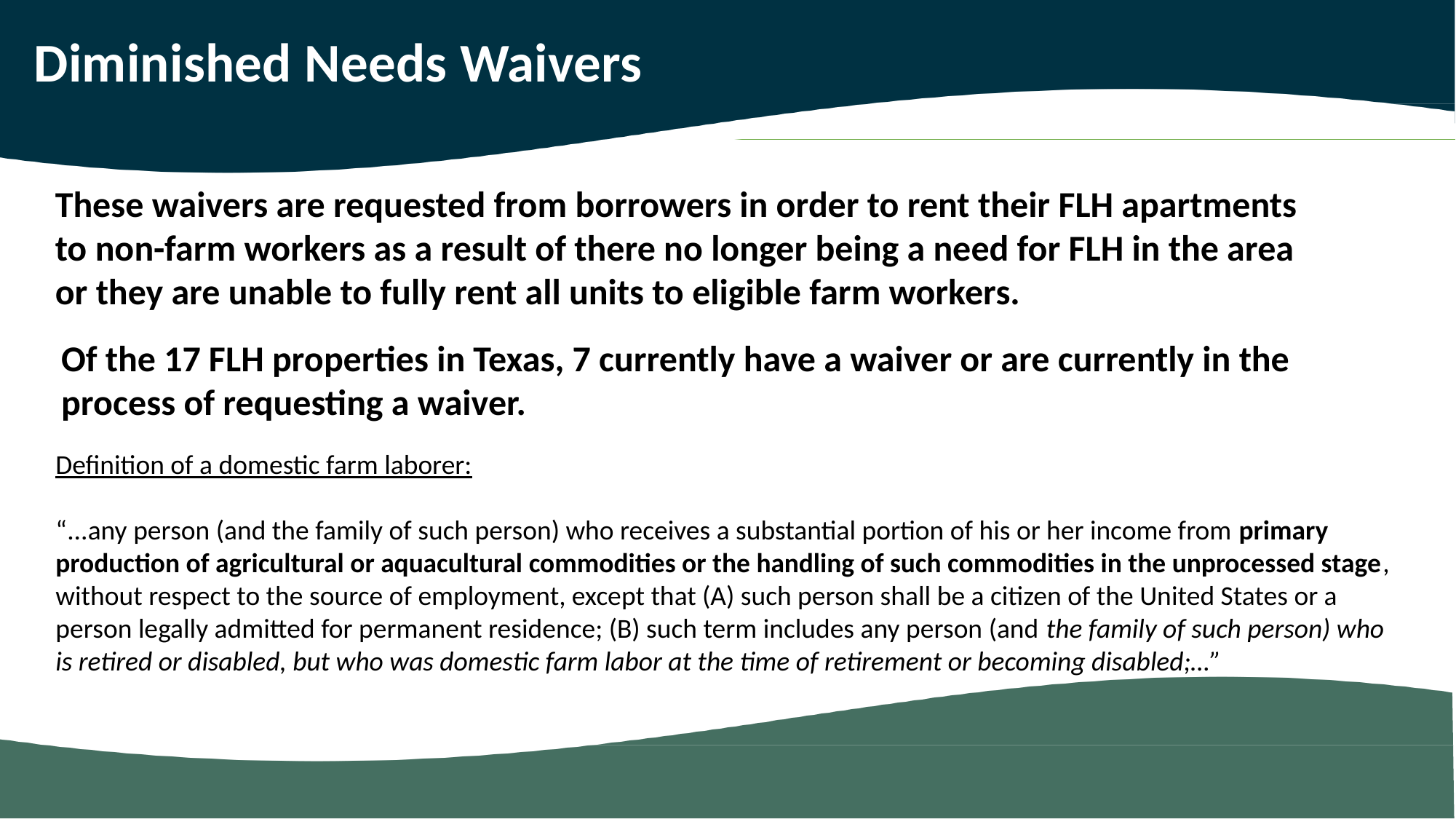

# Diminished Needs Waivers

These waivers are requested from borrowers in order to rent their FLH apartments to non-farm workers as a result of there no longer being a need for FLH in the area or they are unable to fully rent all units to eligible farm workers.

Of the 17 FLH properties in Texas, 7 currently have a waiver or are currently in the
process of requesting a waiver.
Definition of a domestic farm laborer:

“...any person (and the family of such person) who receives a substantial portion of his or her income from primary production of agricultural or aquacultural commodities or the handling of such commodities in the unprocessed stage, without respect to the source of employment, except that (A) such person shall be a citizen of the United States or a person legally admitted for permanent residence; (B) such term includes any person (and the family of such person) who is retired or disabled, but who was domestic farm labor at the time of retirement or becoming disabled;…”